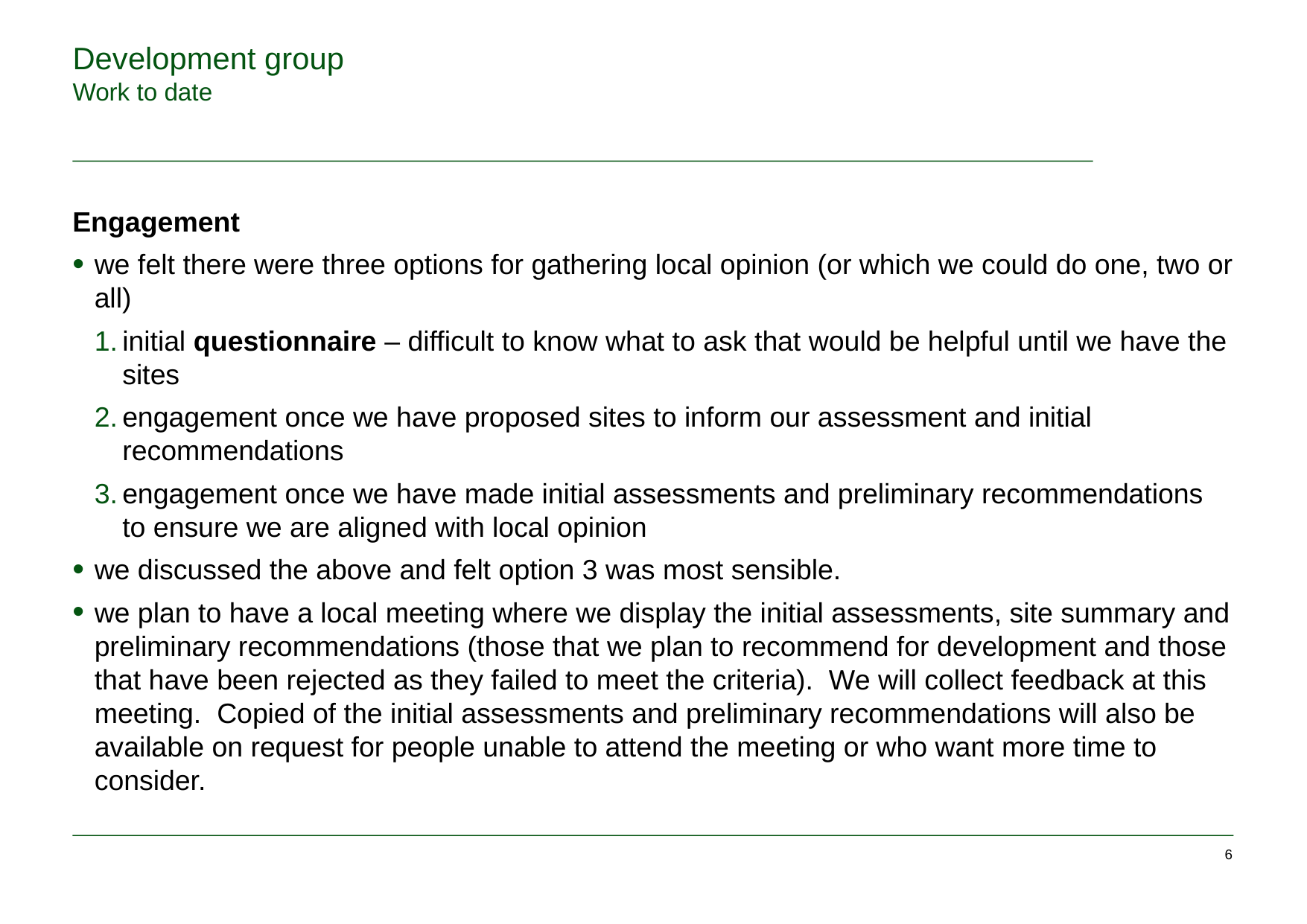

# Development group Work to date
Engagement
we felt there were three options for gathering local opinion (or which we could do one, two or all)
initial questionnaire – difficult to know what to ask that would be helpful until we have the sites
engagement once we have proposed sites to inform our assessment and initial recommendations
engagement once we have made initial assessments and preliminary recommendations to ensure we are aligned with local opinion
we discussed the above and felt option 3 was most sensible.
we plan to have a local meeting where we display the initial assessments, site summary and preliminary recommendations (those that we plan to recommend for development and those that have been rejected as they failed to meet the criteria).  We will collect feedback at this meeting.  Copied of the initial assessments and preliminary recommendations will also be available on request for people unable to attend the meeting or who want more time to consider.